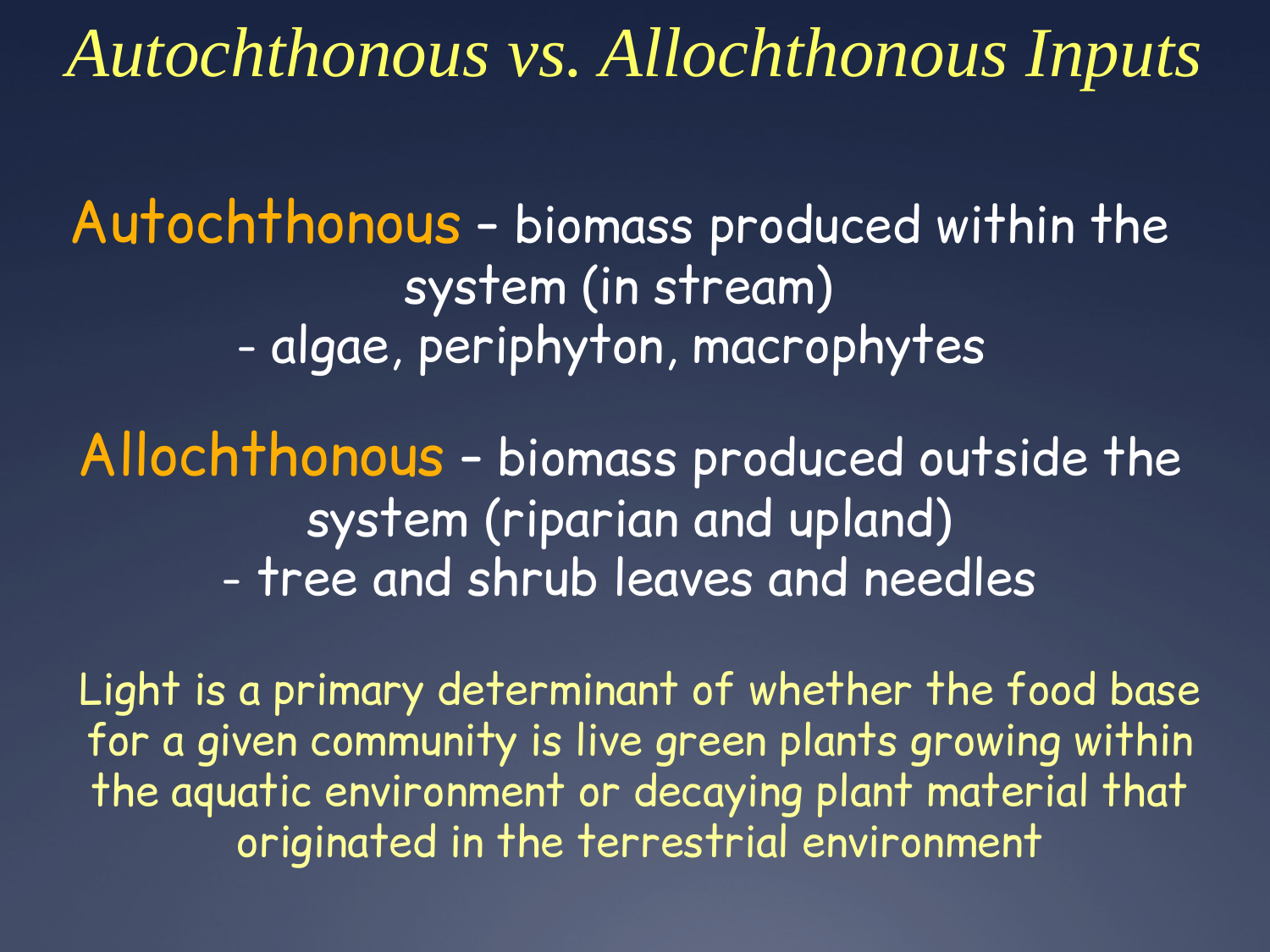

# Autochthonous vs. Allochthonous Inputs
Autochthonous – biomass produced within the system (in stream)
- algae, periphyton, macrophytes
Allochthonous – biomass produced outside the system (riparian and upland)
- tree and shrub leaves and needles
Light is a primary determinant of whether the food base for a given community is live green plants growing within the aquatic environment or decaying plant material that originated in the terrestrial environment